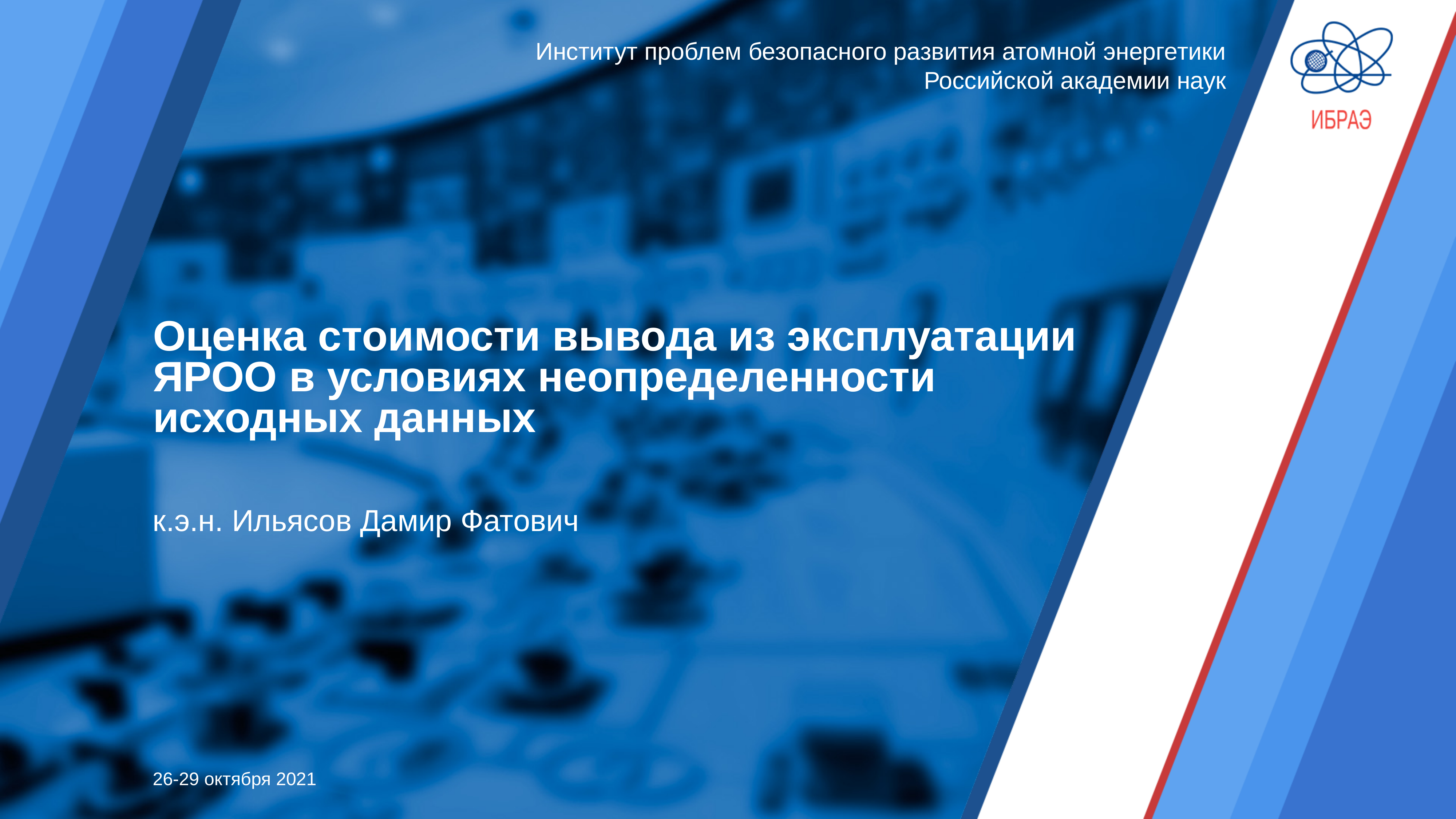

# Оценка стоимости вывода из эксплуатации ЯРОО в условиях неопределенности исходных данных
к.э.н. Ильясов Дамир Фатович
26-29 октября 2021